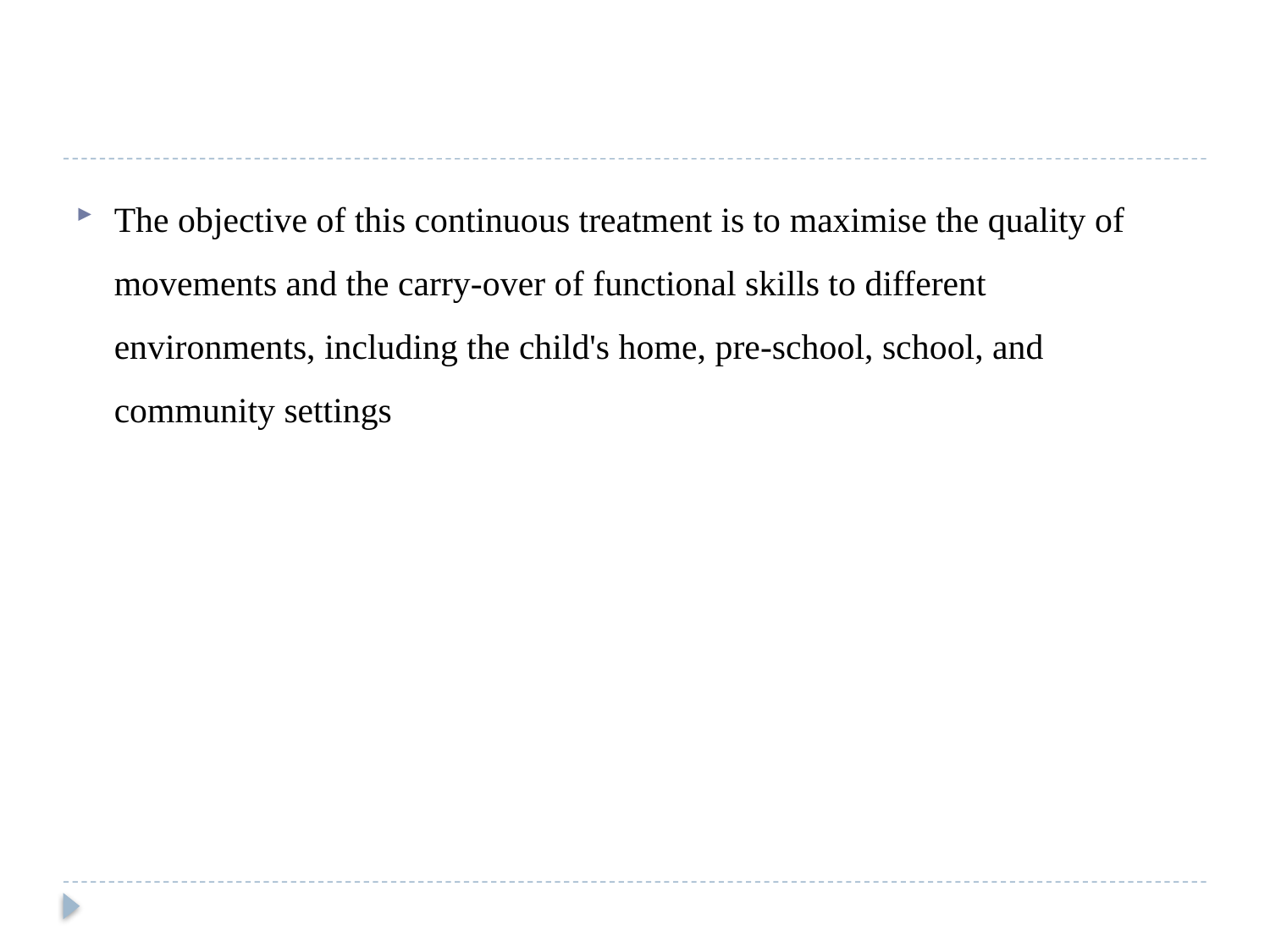

#
The objective of this continuous treatment is to maximise the quality of movements and the carry‐over of functional skills to different environments, including the child's home, pre‐school, school, and community settings